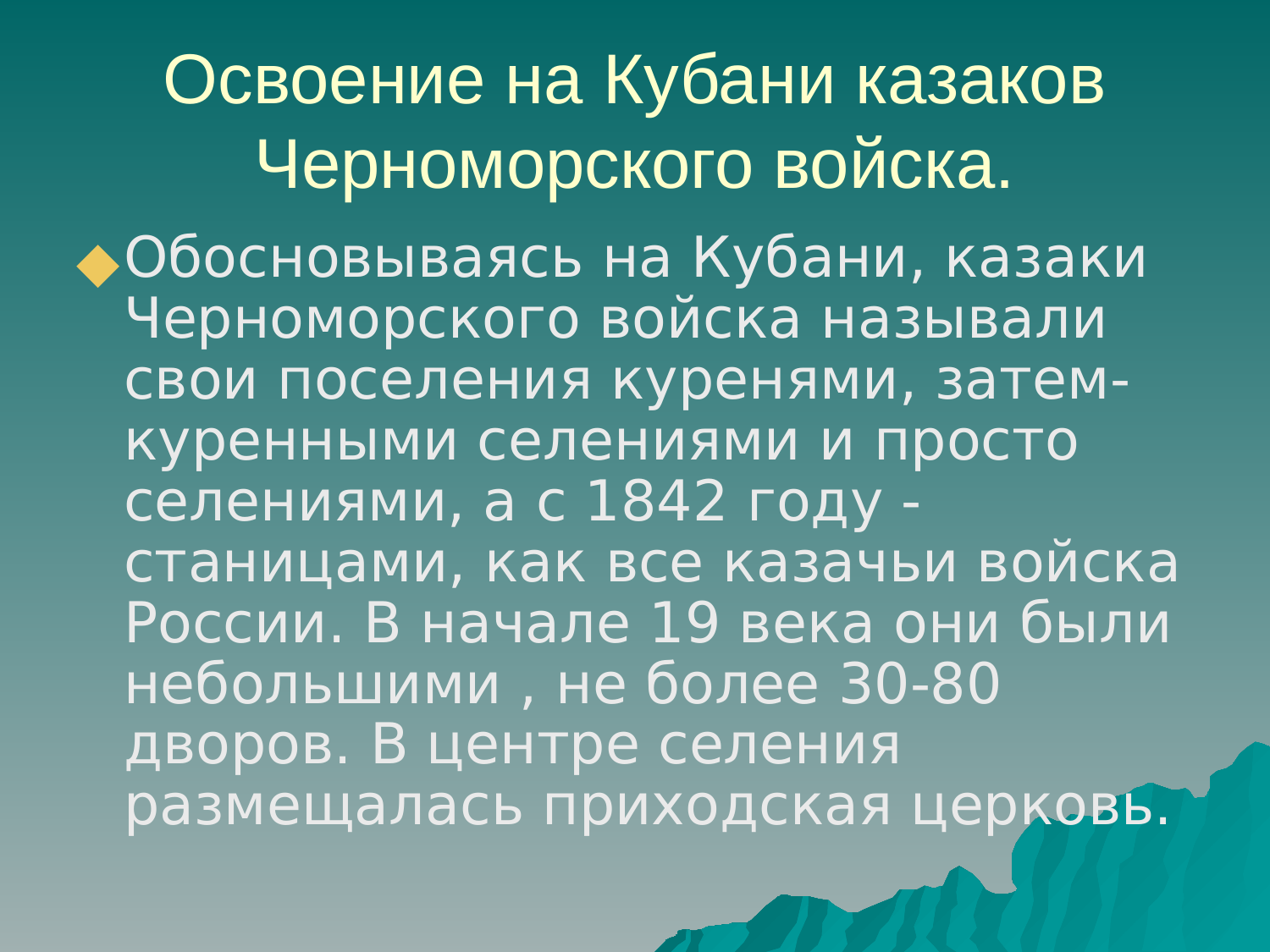

# Освоение на Кубани казаков Черноморского войска.
Обосновываясь на Кубани, казаки Черноморского войска называли свои поселения куренями, затем-куренными селениями и просто селениями, а с 1842 году -станицами, как все казачьи войска России. В начале 19 века они были небольшими , не более 30-80 дворов. В центре селения размещалась приходская церковь.